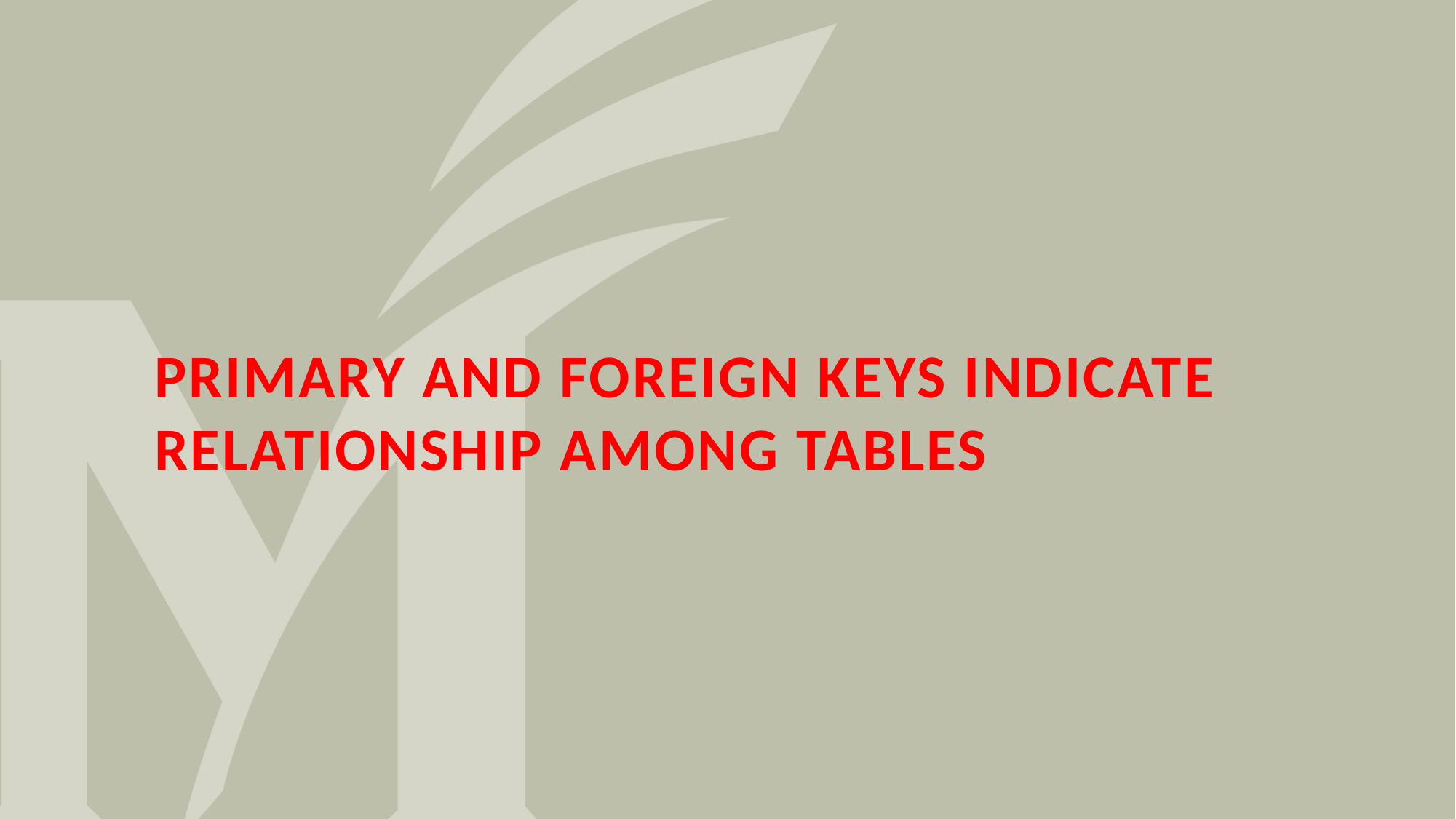

# Primary and Foreign Keys indicate relationship among tables